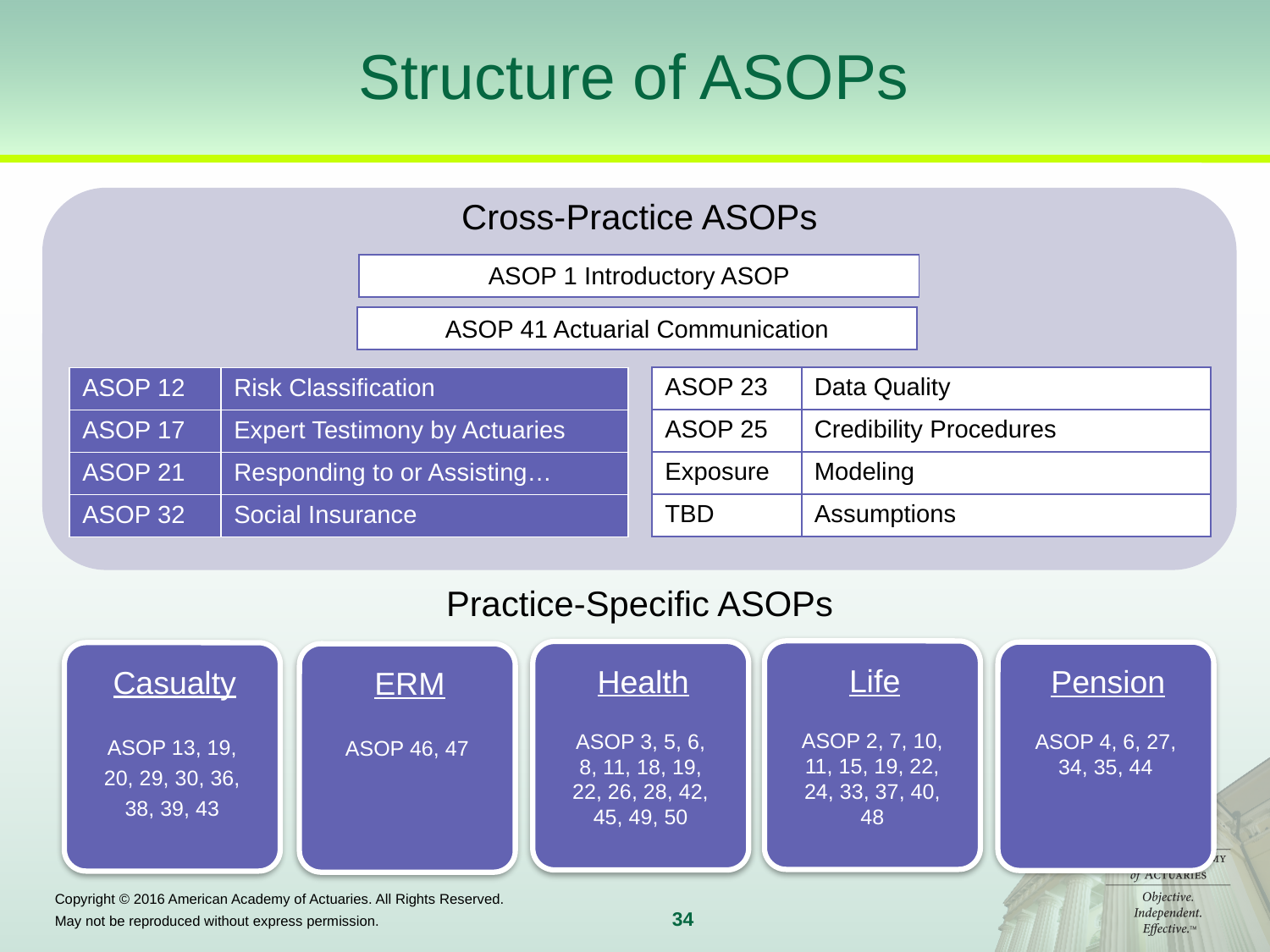

# Structure of ASOPs

Cross-Practice ASOPs
| ASOP 1 Introductory ASOP |
| --- |
ASOP 41 Actuarial Communication
| ASOP 23 | Data Quality |
| --- | --- |
| ASOP 25 | Credibility Procedures |
| Exposure | Modeling |
| TBD | Assumptions |
| ASOP 12 | Risk Classification |
| --- | --- |
| ASOP 17 | Expert Testimony by Actuaries |
| ASOP 21 | Responding to or Assisting… |
| ASOP 32 | Social Insurance |
Practice-Specific ASOPs

Life
ASOP 2, 7, 10, 11, 15, 19, 22, 24, 33, 37, 40, 48

Health
ASOP 3, 5, 6, 8, 11, 18, 19, 22, 26, 28, 42, 45, 49, 50

Pension
ASOP 4, 6, 27, 34, 35, 44

Casualty
ASOP 13, 19, 20, 29, 30, 36, 38, 39, 43

ERM
ASOP 46, 47